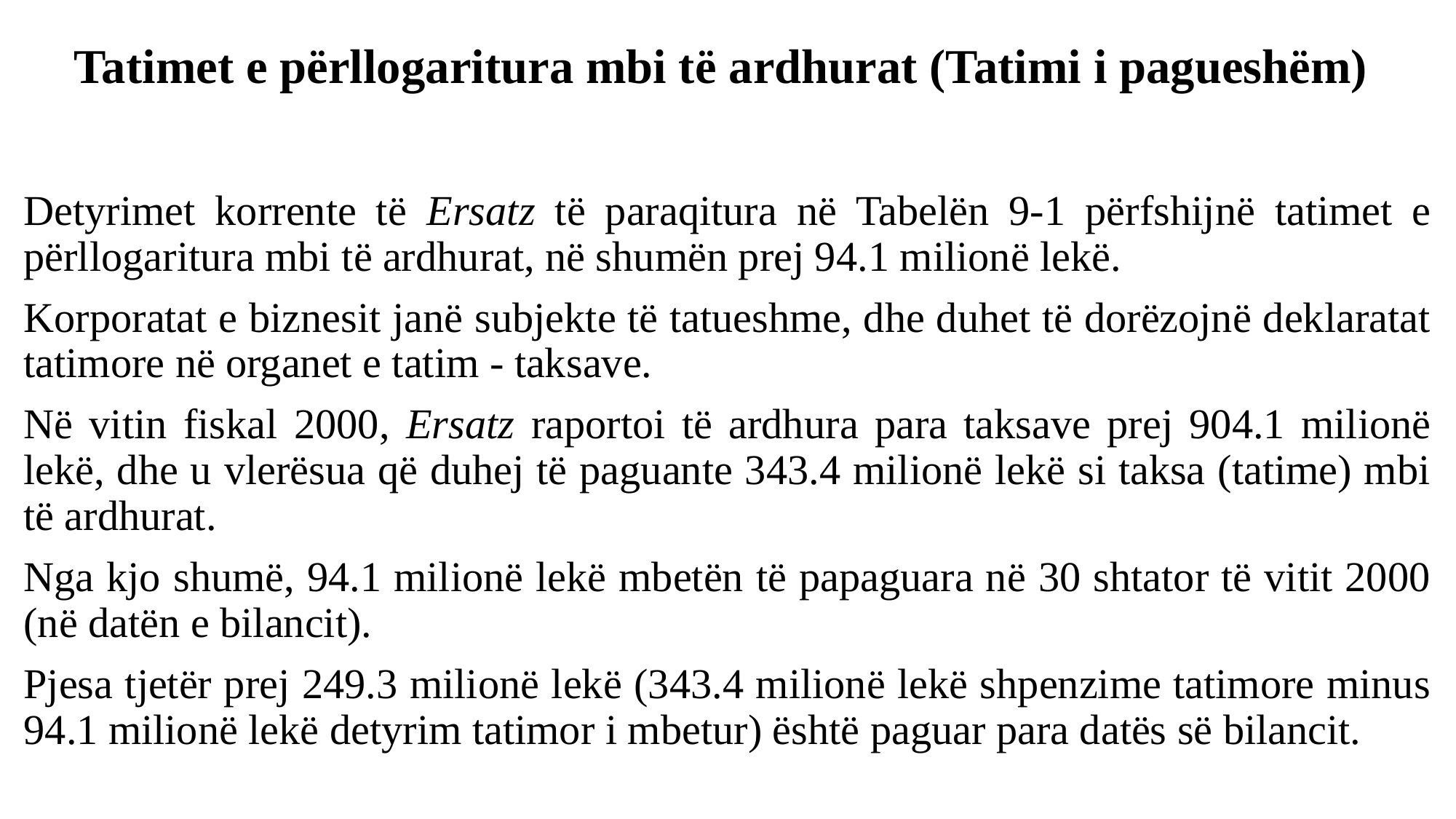

# Tatimet e përllogaritura mbi të ardhurat (Tatimi i pagueshëm)

Detyrimet korrente të Ersatz të paraqitura në Tabelën 9-1 përfshijnë tatimet e përllogaritura mbi të ardhurat, në shumën prej 94.1 milionë lekë.
Korporatat e biznesit janë subjekte të tatueshme, dhe duhet të dorëzojnë deklaratat tatimore në organet e tatim - taksave.
Në vitin fiskal 2000, Ersatz raportoi të ardhura para taksave prej 904.1 milionë lekë, dhe u vlerësua që duhej të paguante 343.4 milionë lekë si taksa (tatime) mbi të ardhurat.
Nga kjo shumë, 94.1 milionë lekë mbetën të papaguara në 30 shtator të vitit 2000 (në datën e bilancit).
Pjesa tjetër prej 249.3 milionë lekë (343.4 milionë lekë shpenzime tatimore minus 94.1 milionë lekë detyrim tatimor i mbetur) është paguar para datës së bilancit.